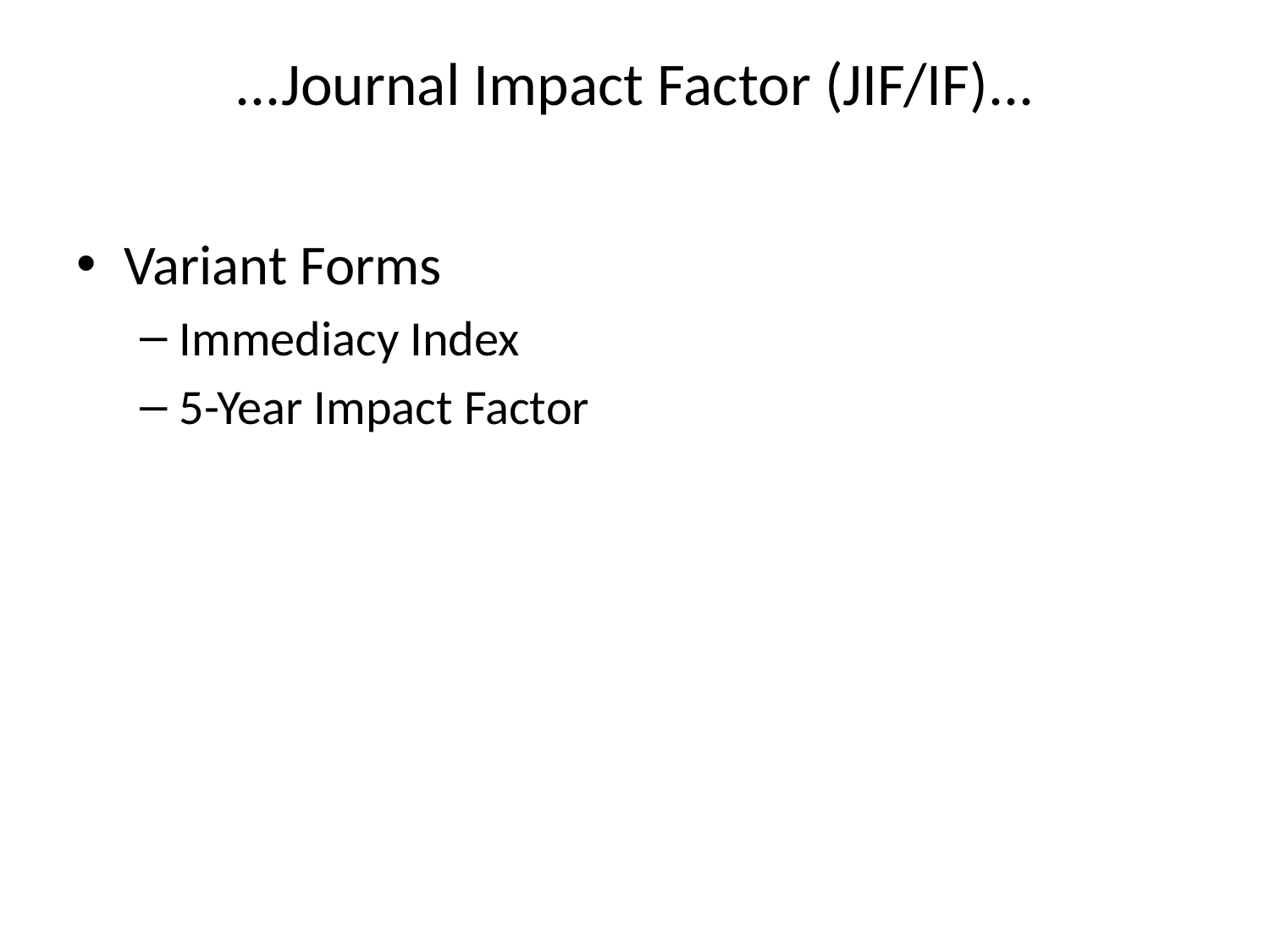

# ...Journal Impact Factor (JIF/IF)...
Variant Forms
Immediacy Index
5-Year Impact Factor